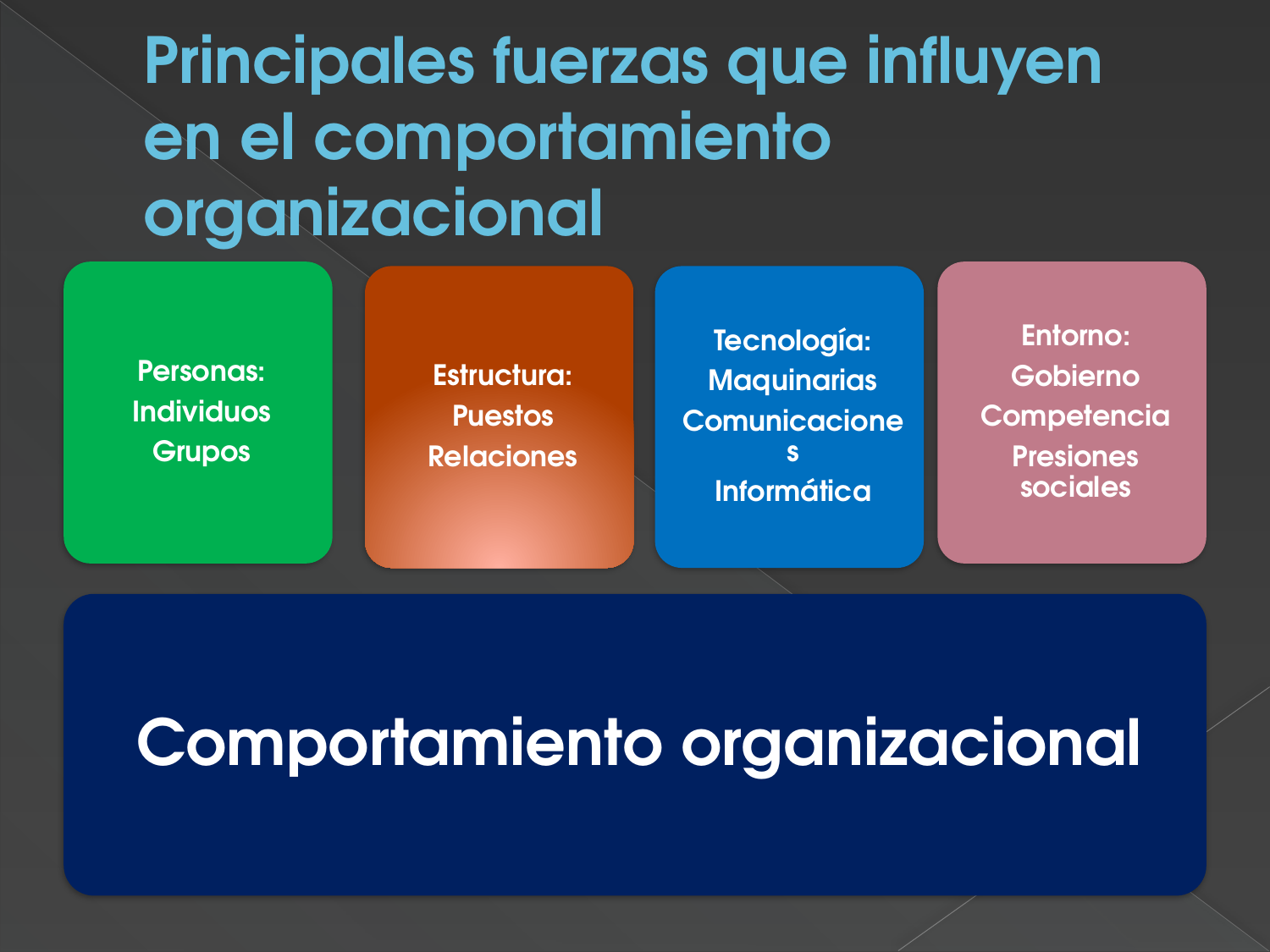

# Principales fuerzas que influyen en el comportamiento organizacional
Comportamiento organizacional
Personas:
Individuos
Grupos
Estructura:
Puestos
Relaciones
Tecnología:
Maquinarias
Comunicaciones
Informática
Entorno:
Gobierno
Competencia
Presiones sociales